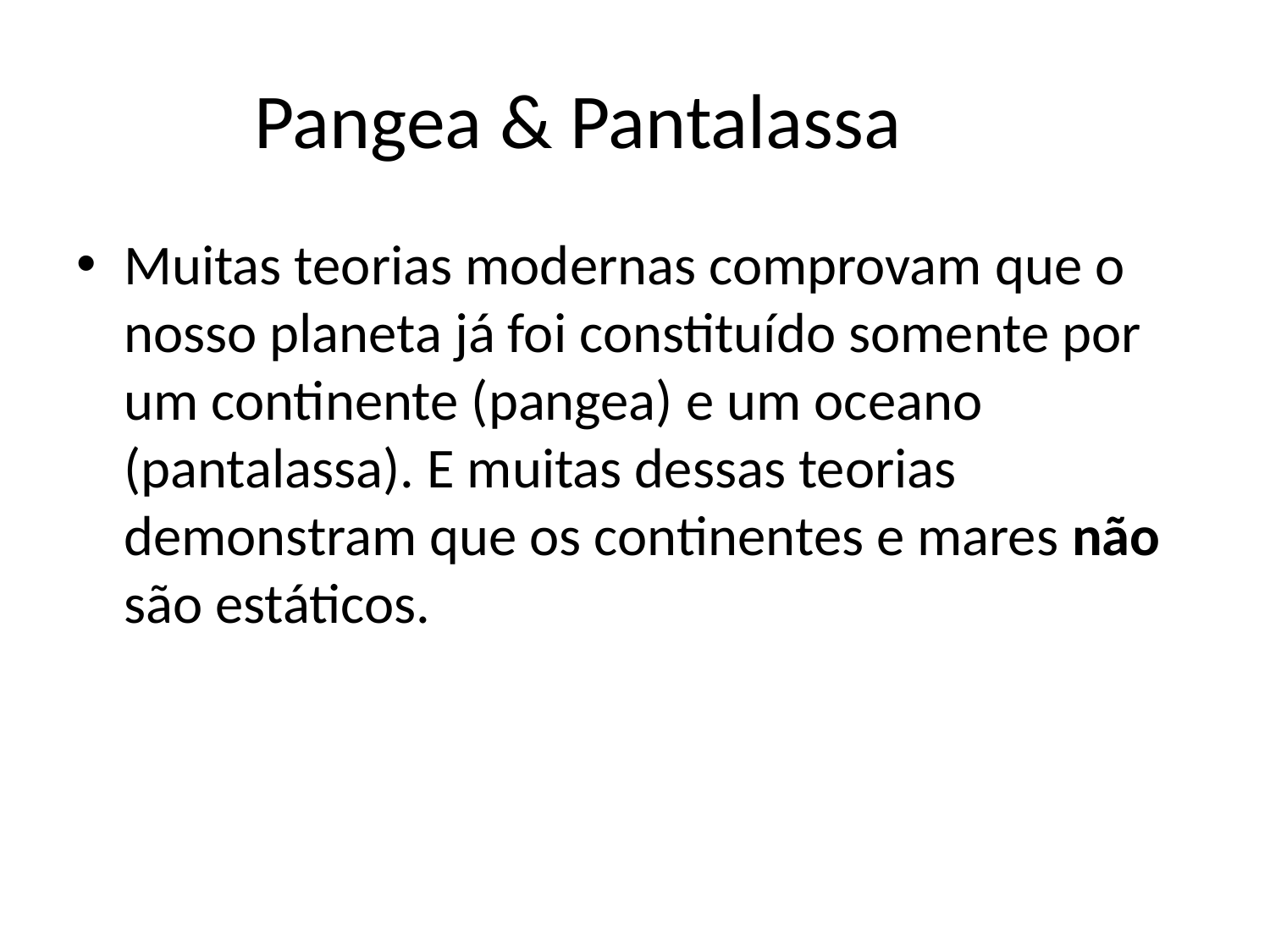

# Pangea & Pantalassa
Muitas teorias modernas comprovam que o nosso planeta já foi constituído somente por um continente (pangea) e um oceano (pantalassa). E muitas dessas teorias demonstram que os continentes e mares não são estáticos.